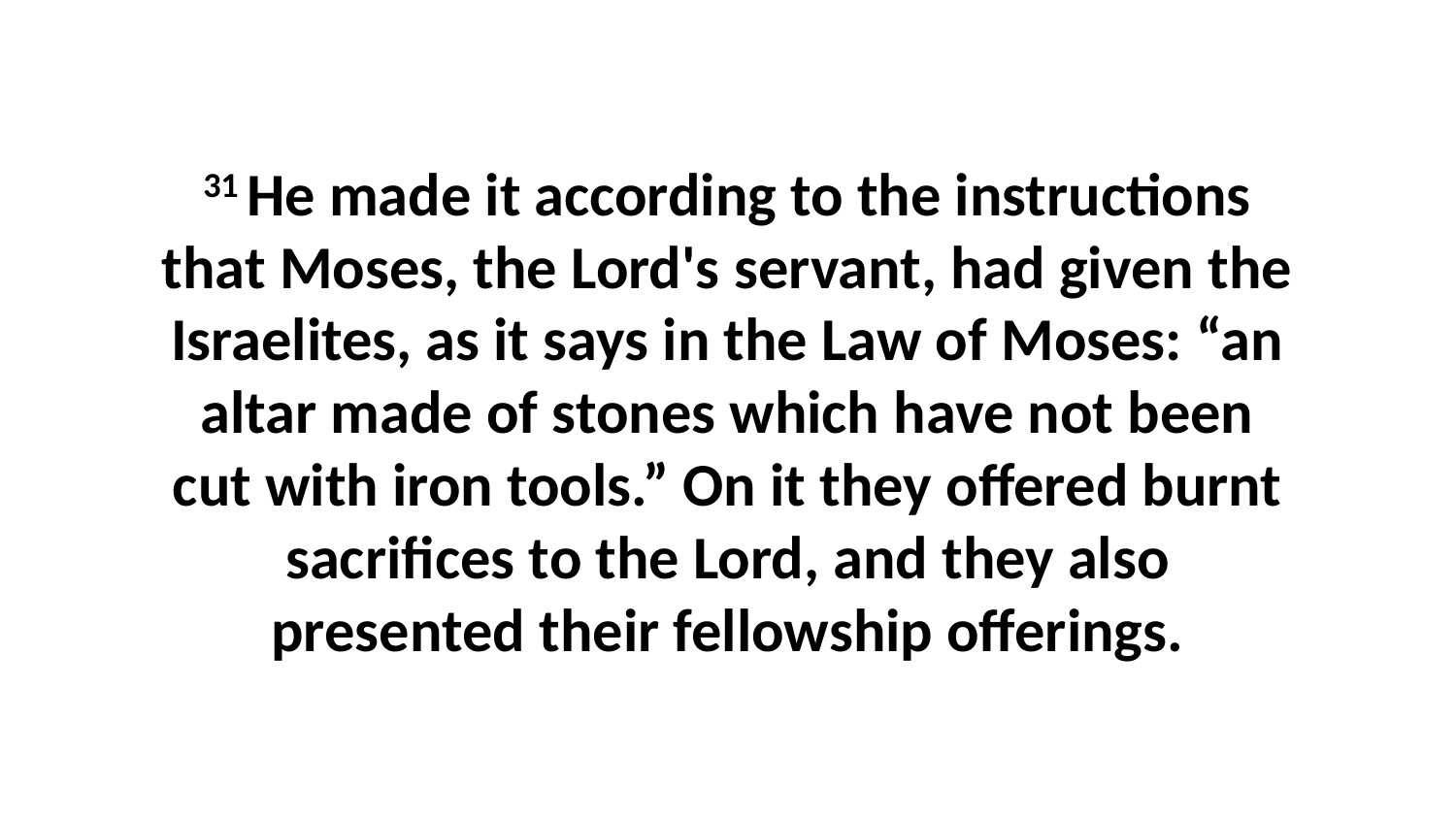

31 He made it according to the instructions that Moses, the Lord's servant, had given the Israelites, as it says in the Law of Moses: “an altar made of stones which have not been cut with iron tools.” On it they offered burnt sacrifices to the Lord, and they also presented their fellowship offerings.